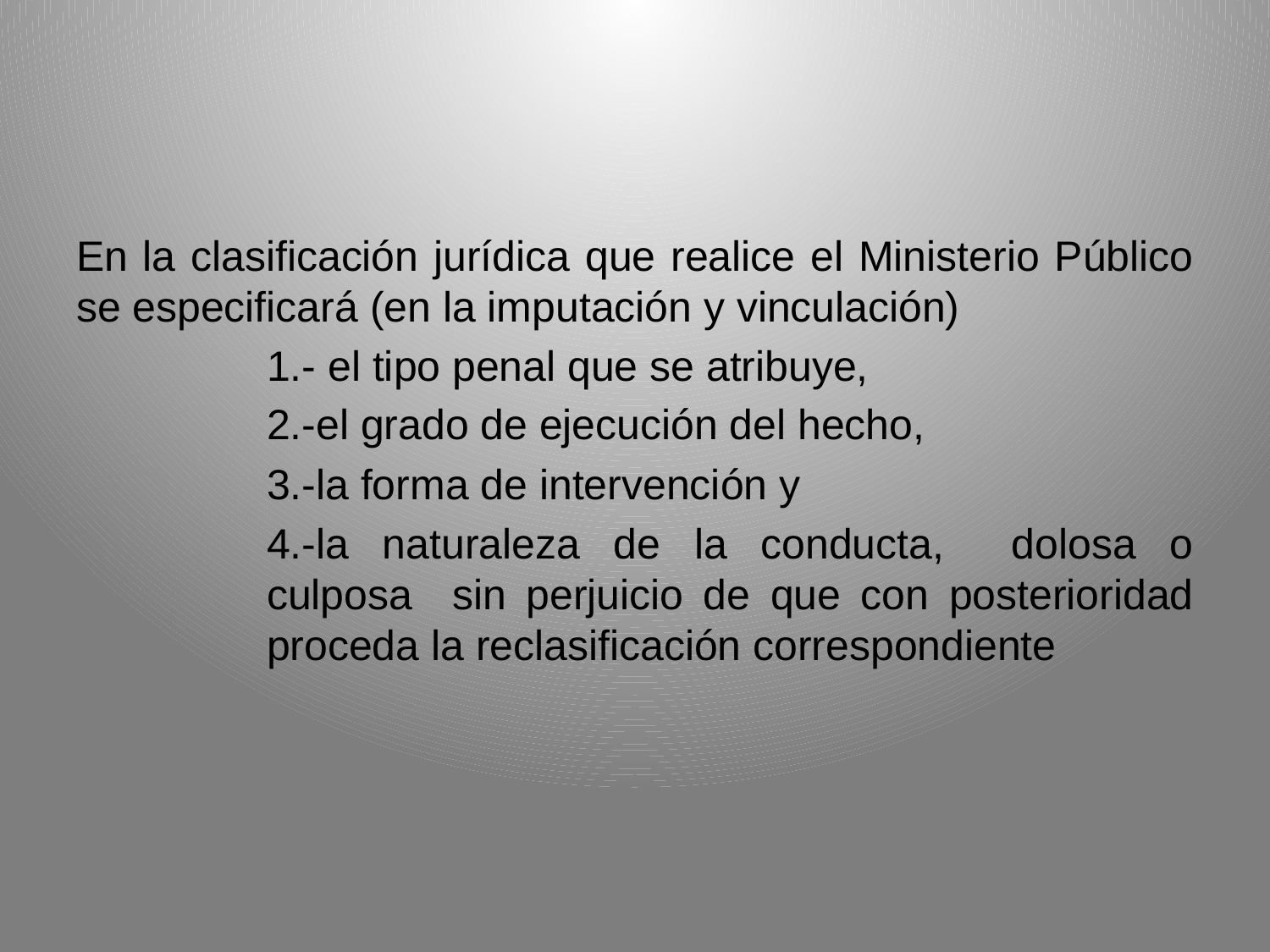

#
En la clasificación jurídica que realice el Ministerio Público se especificará (en la imputación y vinculación)
1.- el tipo penal que se atribuye,
2.-el grado de ejecución del hecho,
3.-la forma de intervención y
4.-la naturaleza de la conducta,  dolosa o culposa  sin perjuicio de que con posterioridad proceda la reclasificación correspondiente